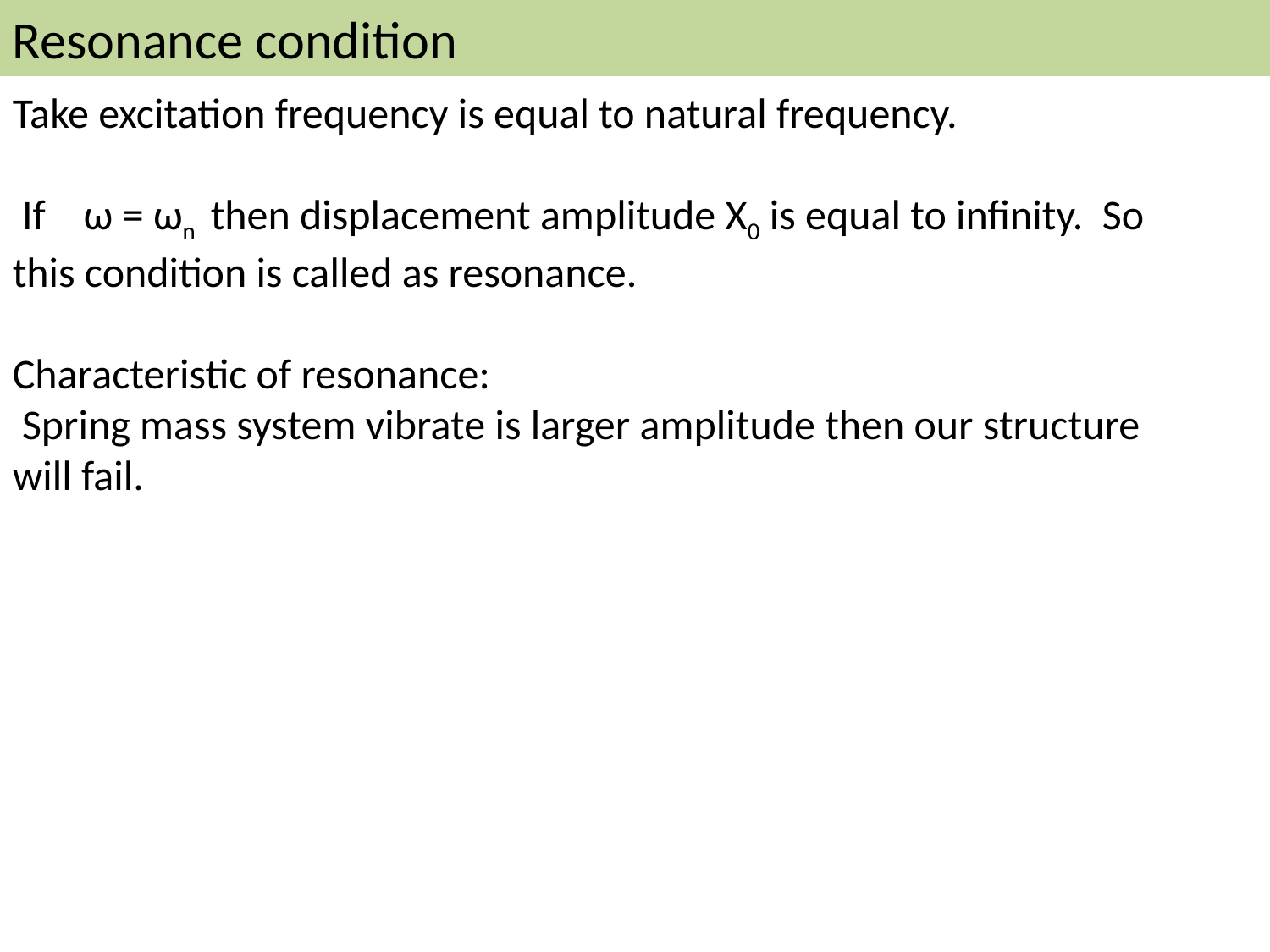

Resonance condition

Take excitation frequency is equal to natural frequency.

 If    ω = ωn  then displacement amplitude X0 is equal to infinity.  So this condition is called as resonance.

Characteristic of resonance:
 Spring mass system vibrate is larger amplitude then our structure
will fail.